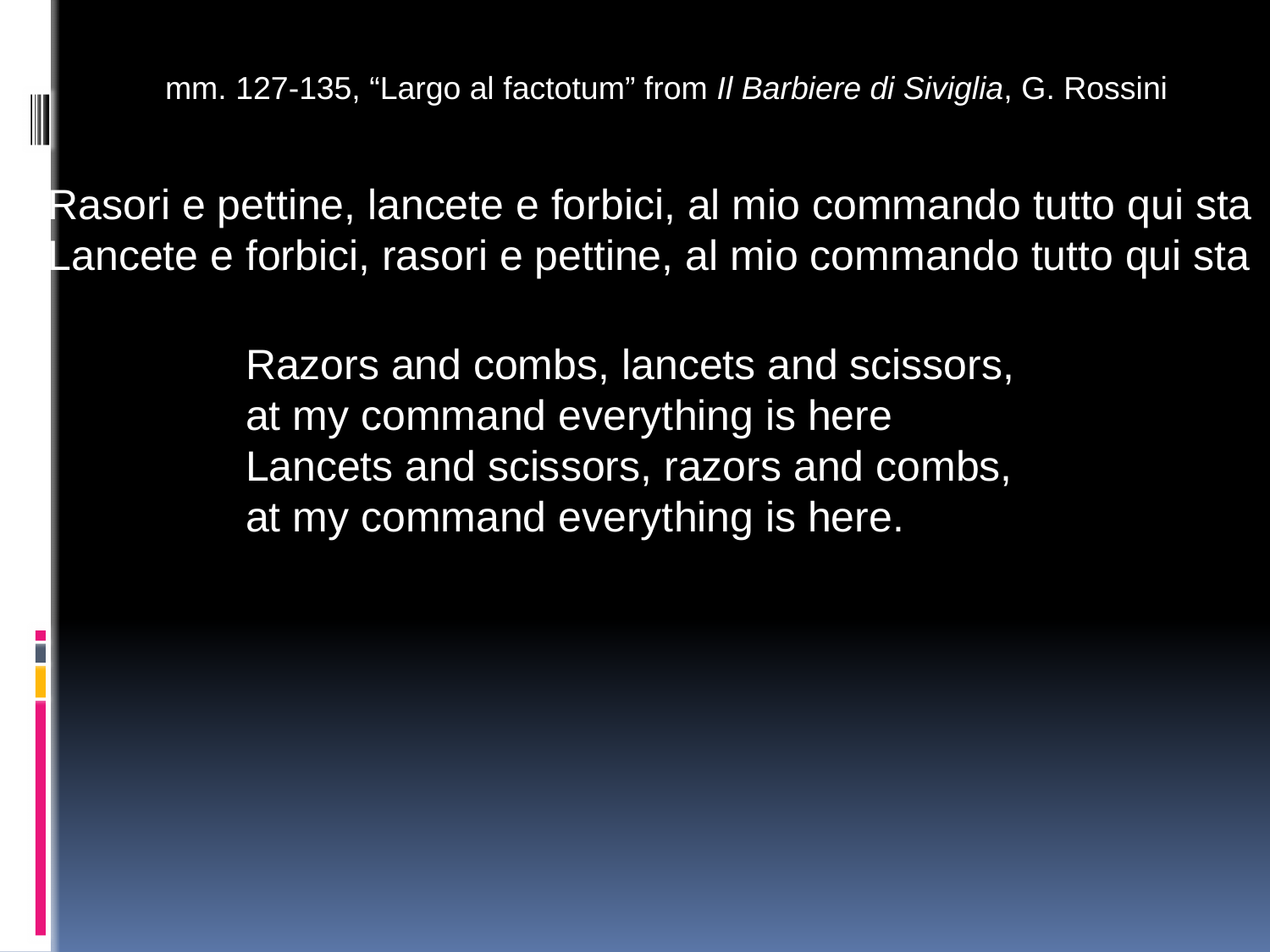

mm. 127-135, “Largo al factotum” from Il Barbiere di Siviglia, G. Rossini
Rasori e pettine, lancete e forbici, al mio commando tutto qui sta
Lancete e forbici, rasori e pettine, al mio commando tutto qui sta
Razors and combs, lancets and scissors,
at my command everything is here
Lancets and scissors, razors and combs,
at my command everything is here.